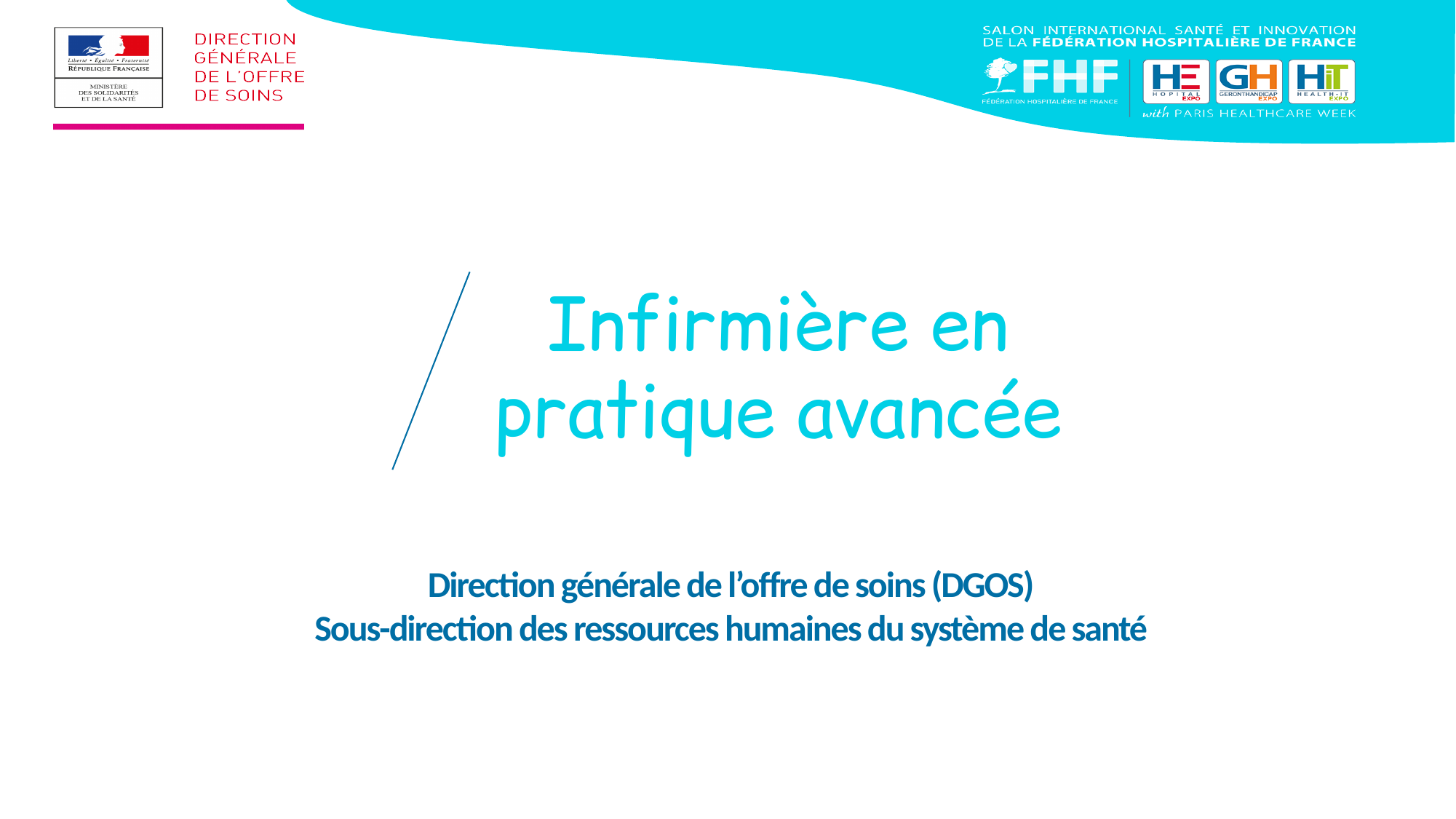

Infirmière en pratique avancée
Direction générale de l’offre de soins (DGOS)
Sous-direction des ressources humaines du système de santé